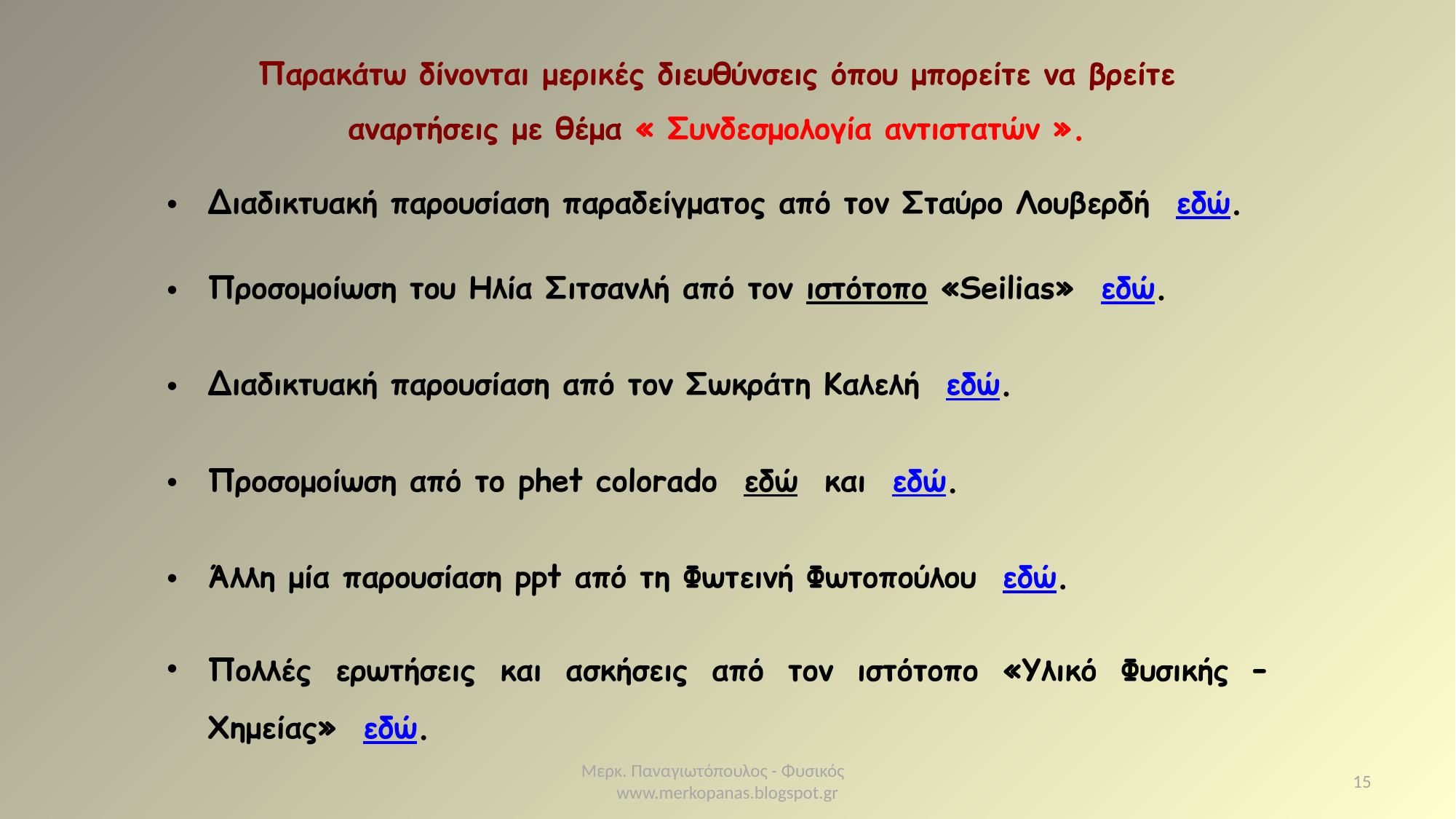

Παρακάτω δίνονται μερικές διευθύνσεις όπου μπορείτε να βρείτε αναρτήσεις με θέμα « Συνδεσμολογία αντιστατών ».
Διαδικτυακή παρουσίαση παραδείγματος από τον Σταύρο Λουβερδή  εδώ.

Προσομοίωση του Ηλία Σιτσανλή από τον ιστότοπο «Seilias»  εδώ.

Διαδικτυακή παρουσίαση από τον Σωκράτη Καλελή  εδώ.

Προσομοίωση από το phet colorado  εδώ  και  εδώ.

Άλλη μία παρουσίαση ppt από τη Φωτεινή Φωτοπούλου  εδώ.

Πολλές ερωτήσεις και ασκήσεις από τον ιστότοπο «Υλικό Φυσικής – Χημείας»  εδώ.
Μερκ. Παναγιωτόπουλος - Φυσικός        www.merkopanas.blogspot.gr
15